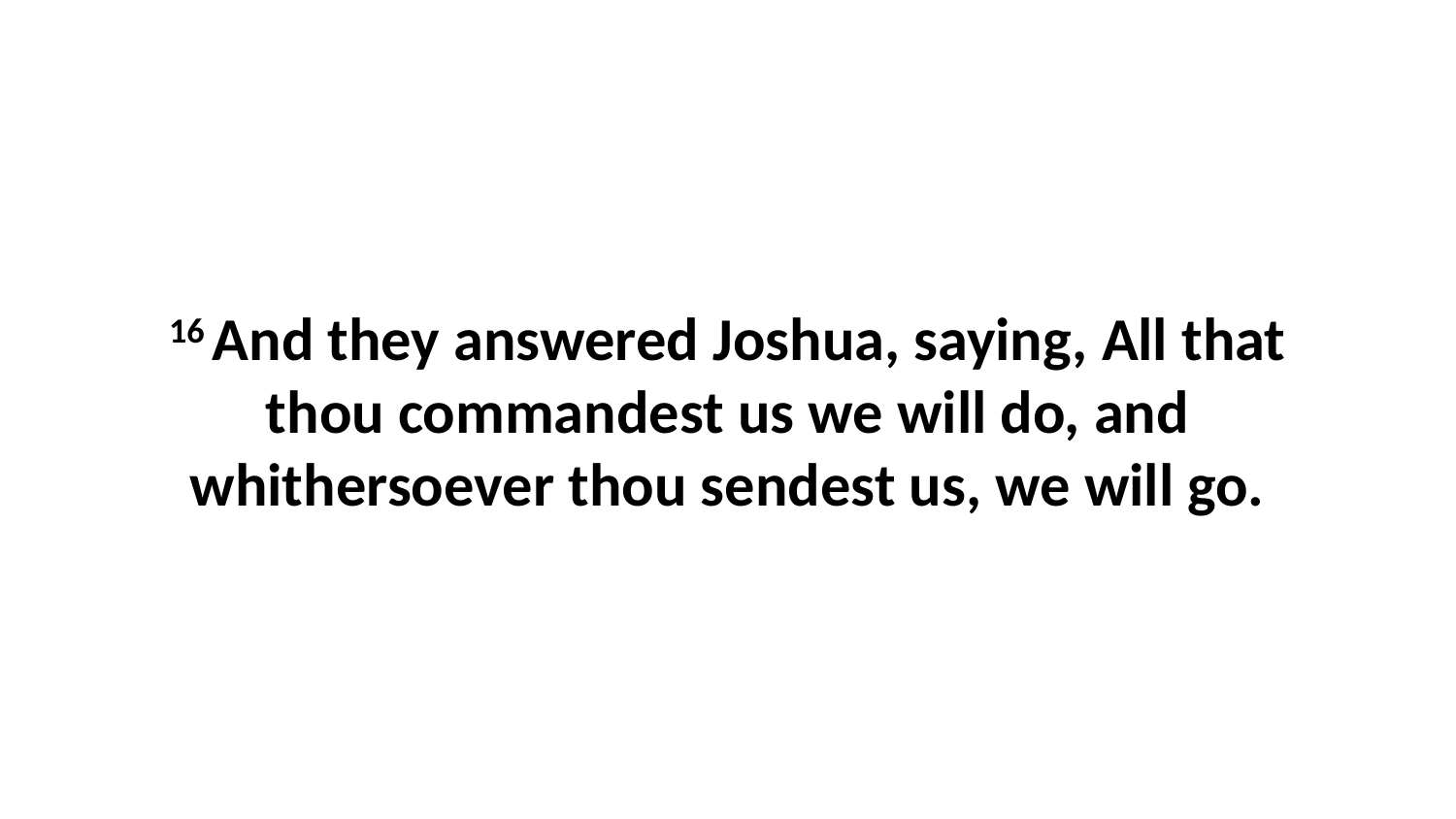

16 And they answered Joshua, saying, All that thou commandest us we will do, and whithersoever thou sendest us, we will go.